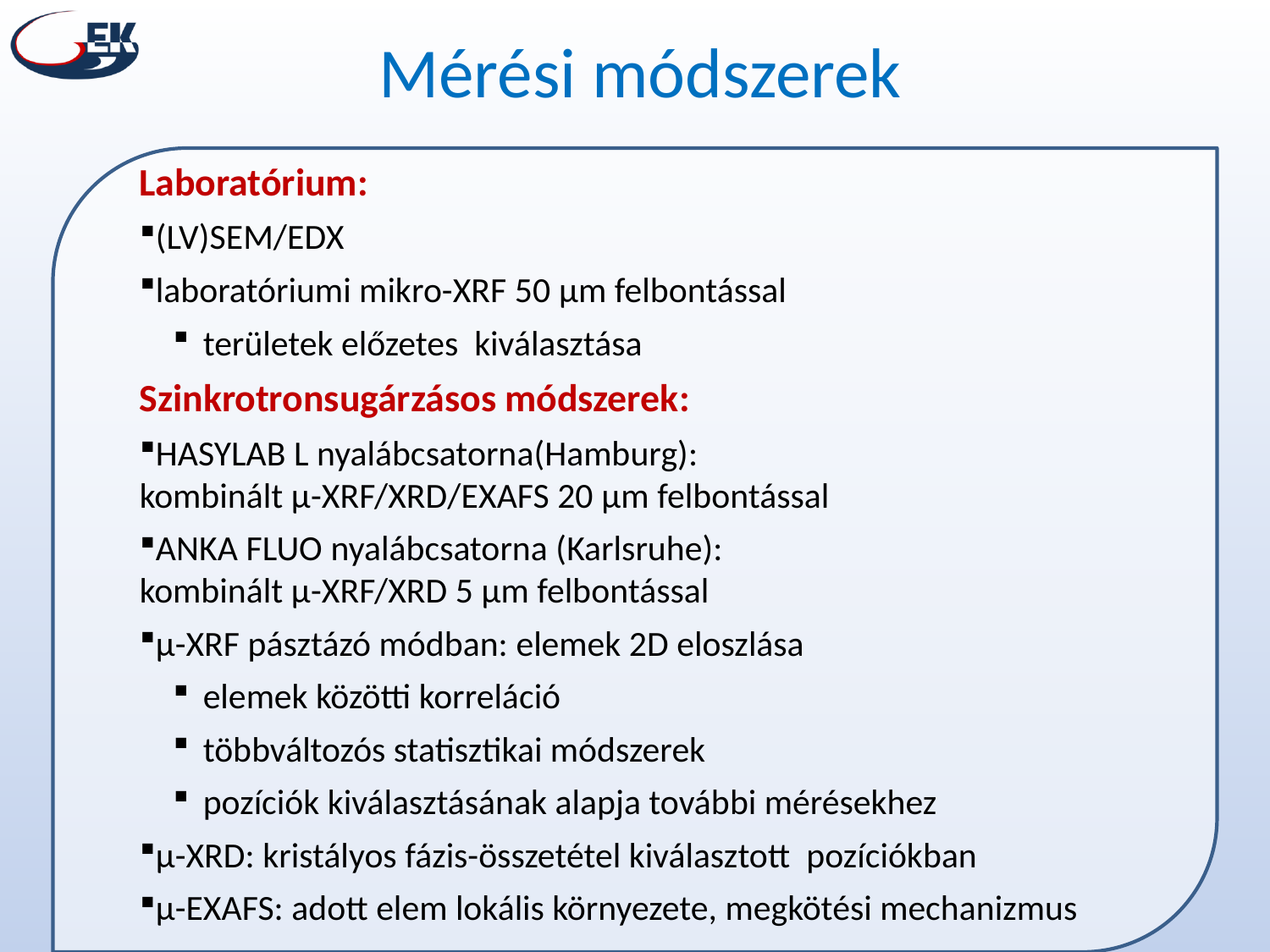

Mérési módszerek

Laboratórium:
(LV)SEM/EDX
laboratóriumi mikro-XRF 50 μm felbontással
területek előzetes  kiválasztása
Szinkrotronsugárzásos módszerek:
HASYLAB L nyalábcsatorna(Hamburg):
kombinált μ-XRF/XRD/EXAFS 20 μm felbontással
ANKA FLUO nyalábcsatorna (Karlsruhe):
kombinált μ-XRF/XRD 5 μm felbontással
µ-XRF pásztázó módban: elemek 2D eloszlása
elemek közötti korreláció
többváltozós statisztikai módszerek
pozíciók kiválasztásának alapja további mérésekhez
µ-XRD: kristályos fázis-összetétel kiválasztott  pozíciókban
µ-EXAFS: adott elem lokális környezete, megkötési mechanizmus